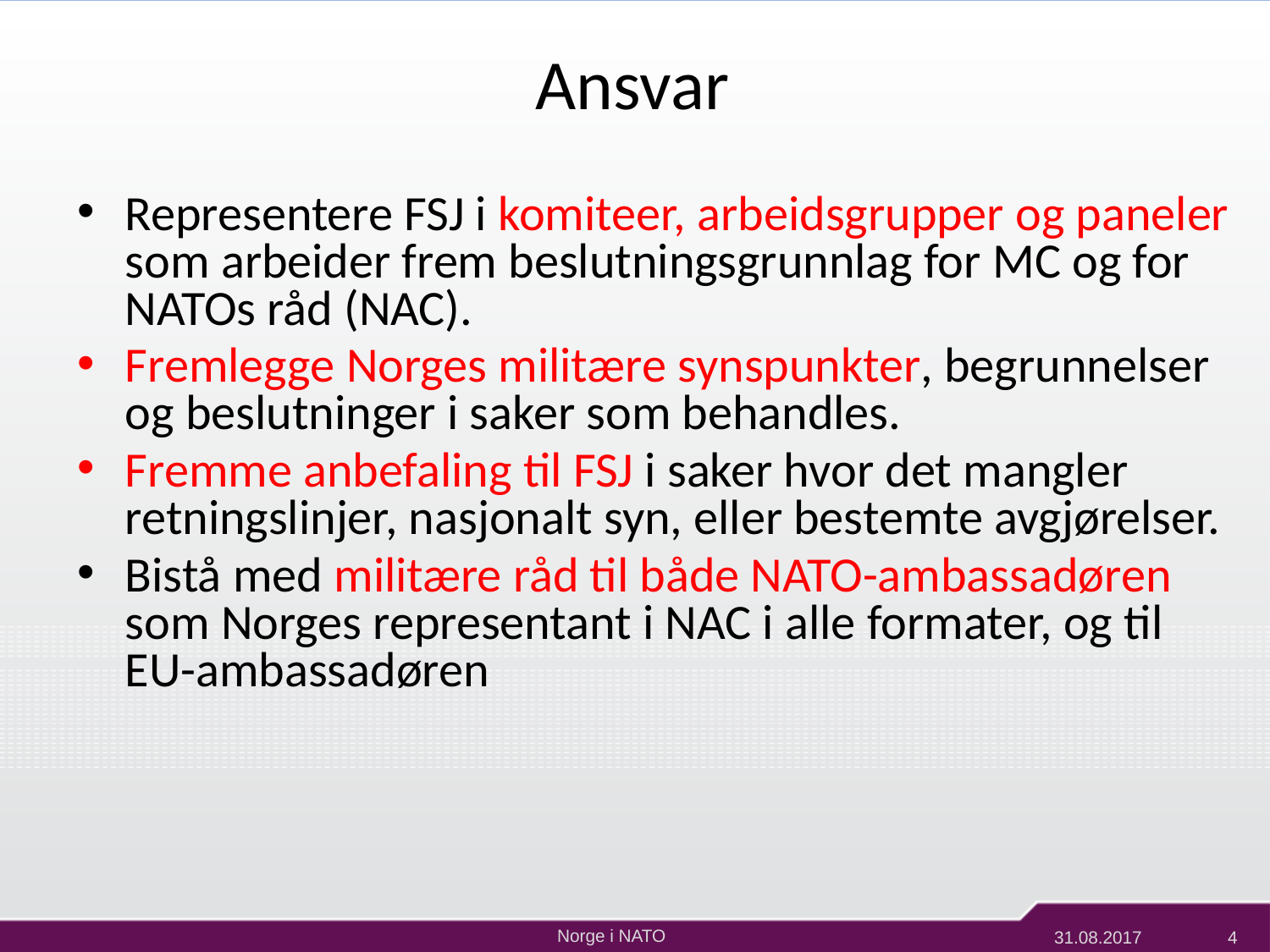

# Ansvar
Representere FSJ i komiteer, arbeidsgrupper og paneler som arbeider frem beslutningsgrunnlag for MC og for NATOs råd (NAC).
Fremlegge Norges militære synspunkter, begrunnelser og beslutninger i saker som behandles.
Fremme anbefaling til FSJ i saker hvor det mangler retningslinjer, nasjonalt syn, eller bestemte avgjørelser.
Bistå med militære råd til både NATO-ambassadøren som Norges representant i NAC i alle formater, og til EU-ambassadøren